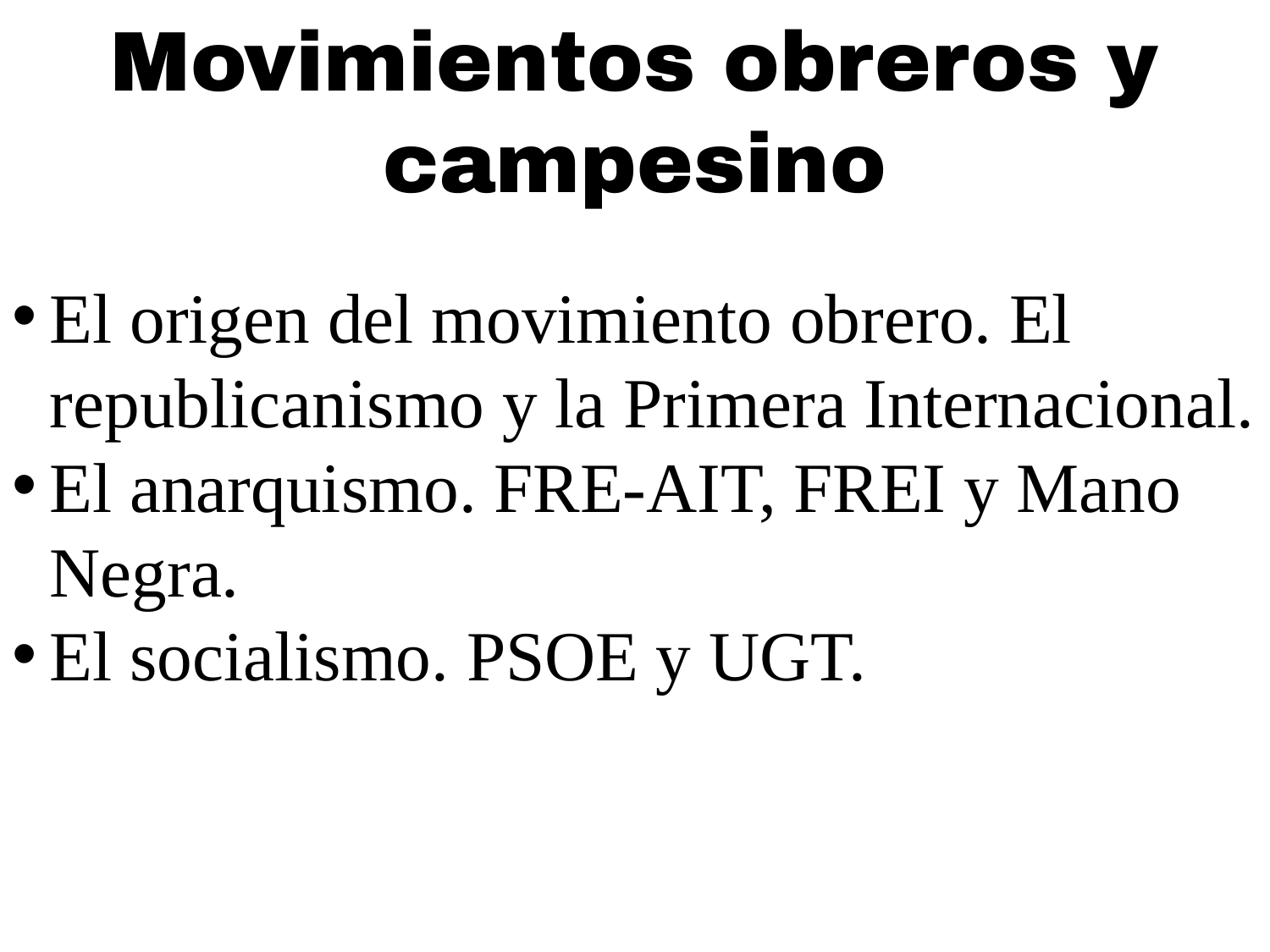

Movimientos obreros y campesino
El origen del movimiento obrero. El republicanismo y la Primera Internacional.
El anarquismo. FRE-AIT, FREI y Mano Negra.
El socialismo. PSOE y UGT.